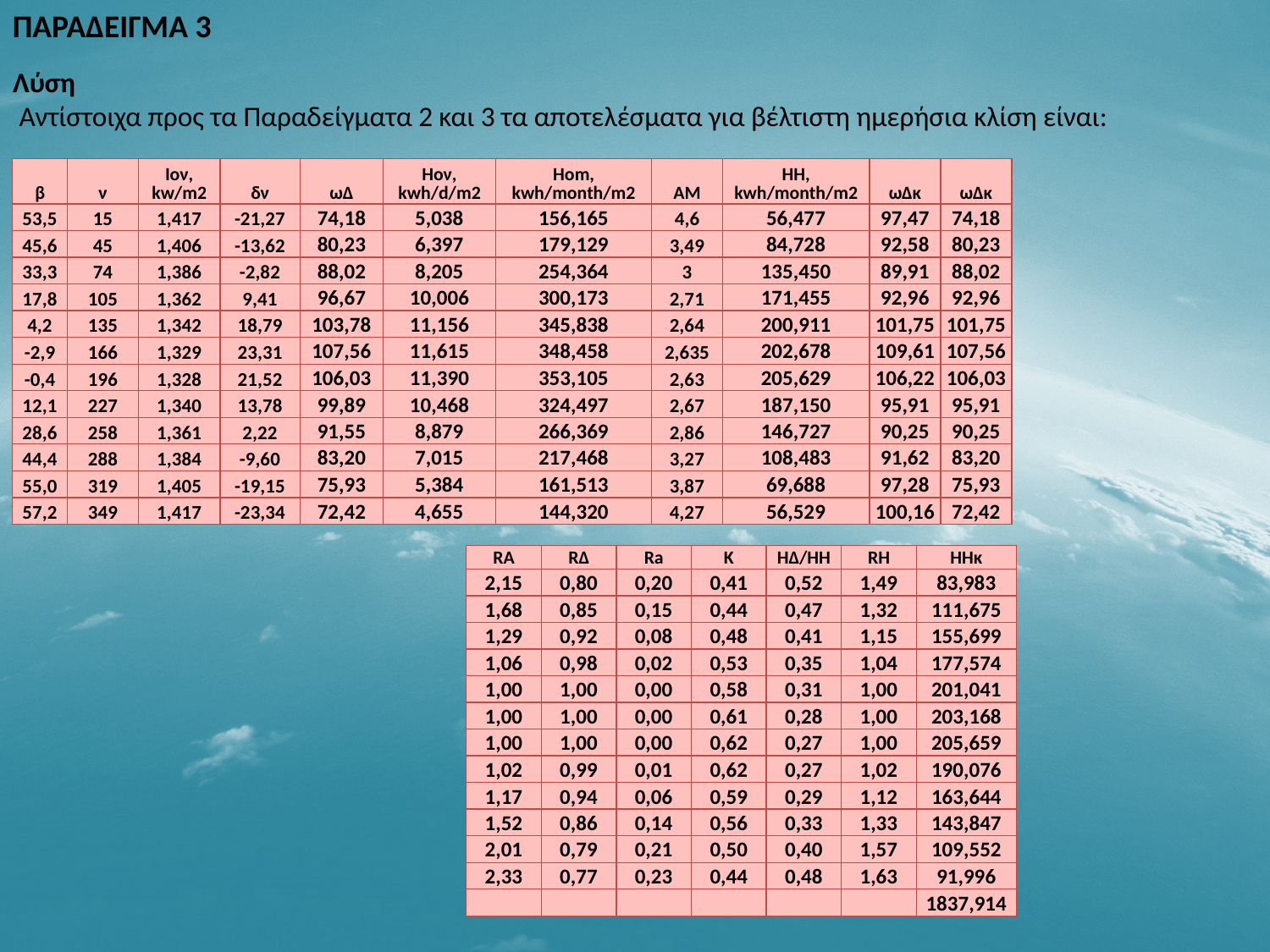

ΠΑΡΑΔΕΙΓΜΑ 3
Λύση
 Αντίστοιχα προς τα Παραδείγματα 2 και 3 τα αποτελέσματα για βέλτιστη ημερήσια κλίση είναι:
| β | ν | Ιον, kw/m2 | δν | ωΔ | Ηον, kwh/d/m2 | Ηοm, kwh/month/m2 | AM | ΗΗ, kwh/month/m2 | ωΔκ | ωΔκ |
| --- | --- | --- | --- | --- | --- | --- | --- | --- | --- | --- |
| 53,5 | 15 | 1,417 | -21,27 | 74,18 | 5,038 | 156,165 | 4,6 | 56,477 | 97,47 | 74,18 |
| 45,6 | 45 | 1,406 | -13,62 | 80,23 | 6,397 | 179,129 | 3,49 | 84,728 | 92,58 | 80,23 |
| 33,3 | 74 | 1,386 | -2,82 | 88,02 | 8,205 | 254,364 | 3 | 135,450 | 89,91 | 88,02 |
| 17,8 | 105 | 1,362 | 9,41 | 96,67 | 10,006 | 300,173 | 2,71 | 171,455 | 92,96 | 92,96 |
| 4,2 | 135 | 1,342 | 18,79 | 103,78 | 11,156 | 345,838 | 2,64 | 200,911 | 101,75 | 101,75 |
| -2,9 | 166 | 1,329 | 23,31 | 107,56 | 11,615 | 348,458 | 2,635 | 202,678 | 109,61 | 107,56 |
| -0,4 | 196 | 1,328 | 21,52 | 106,03 | 11,390 | 353,105 | 2,63 | 205,629 | 106,22 | 106,03 |
| 12,1 | 227 | 1,340 | 13,78 | 99,89 | 10,468 | 324,497 | 2,67 | 187,150 | 95,91 | 95,91 |
| 28,6 | 258 | 1,361 | 2,22 | 91,55 | 8,879 | 266,369 | 2,86 | 146,727 | 90,25 | 90,25 |
| 44,4 | 288 | 1,384 | -9,60 | 83,20 | 7,015 | 217,468 | 3,27 | 108,483 | 91,62 | 83,20 |
| 55,0 | 319 | 1,405 | -19,15 | 75,93 | 5,384 | 161,513 | 3,87 | 69,688 | 97,28 | 75,93 |
| 57,2 | 349 | 1,417 | -23,34 | 72,42 | 4,655 | 144,320 | 4,27 | 56,529 | 100,16 | 72,42 |
| RA | RΔ | Ra | K | ΗΔ/ΗΗ | RH | HHκ |
| --- | --- | --- | --- | --- | --- | --- |
| 2,15 | 0,80 | 0,20 | 0,41 | 0,52 | 1,49 | 83,983 |
| 1,68 | 0,85 | 0,15 | 0,44 | 0,47 | 1,32 | 111,675 |
| 1,29 | 0,92 | 0,08 | 0,48 | 0,41 | 1,15 | 155,699 |
| 1,06 | 0,98 | 0,02 | 0,53 | 0,35 | 1,04 | 177,574 |
| 1,00 | 1,00 | 0,00 | 0,58 | 0,31 | 1,00 | 201,041 |
| 1,00 | 1,00 | 0,00 | 0,61 | 0,28 | 1,00 | 203,168 |
| 1,00 | 1,00 | 0,00 | 0,62 | 0,27 | 1,00 | 205,659 |
| 1,02 | 0,99 | 0,01 | 0,62 | 0,27 | 1,02 | 190,076 |
| 1,17 | 0,94 | 0,06 | 0,59 | 0,29 | 1,12 | 163,644 |
| 1,52 | 0,86 | 0,14 | 0,56 | 0,33 | 1,33 | 143,847 |
| 2,01 | 0,79 | 0,21 | 0,50 | 0,40 | 1,57 | 109,552 |
| 2,33 | 0,77 | 0,23 | 0,44 | 0,48 | 1,63 | 91,996 |
|  |  |  |  |  |  | 1837,914 |